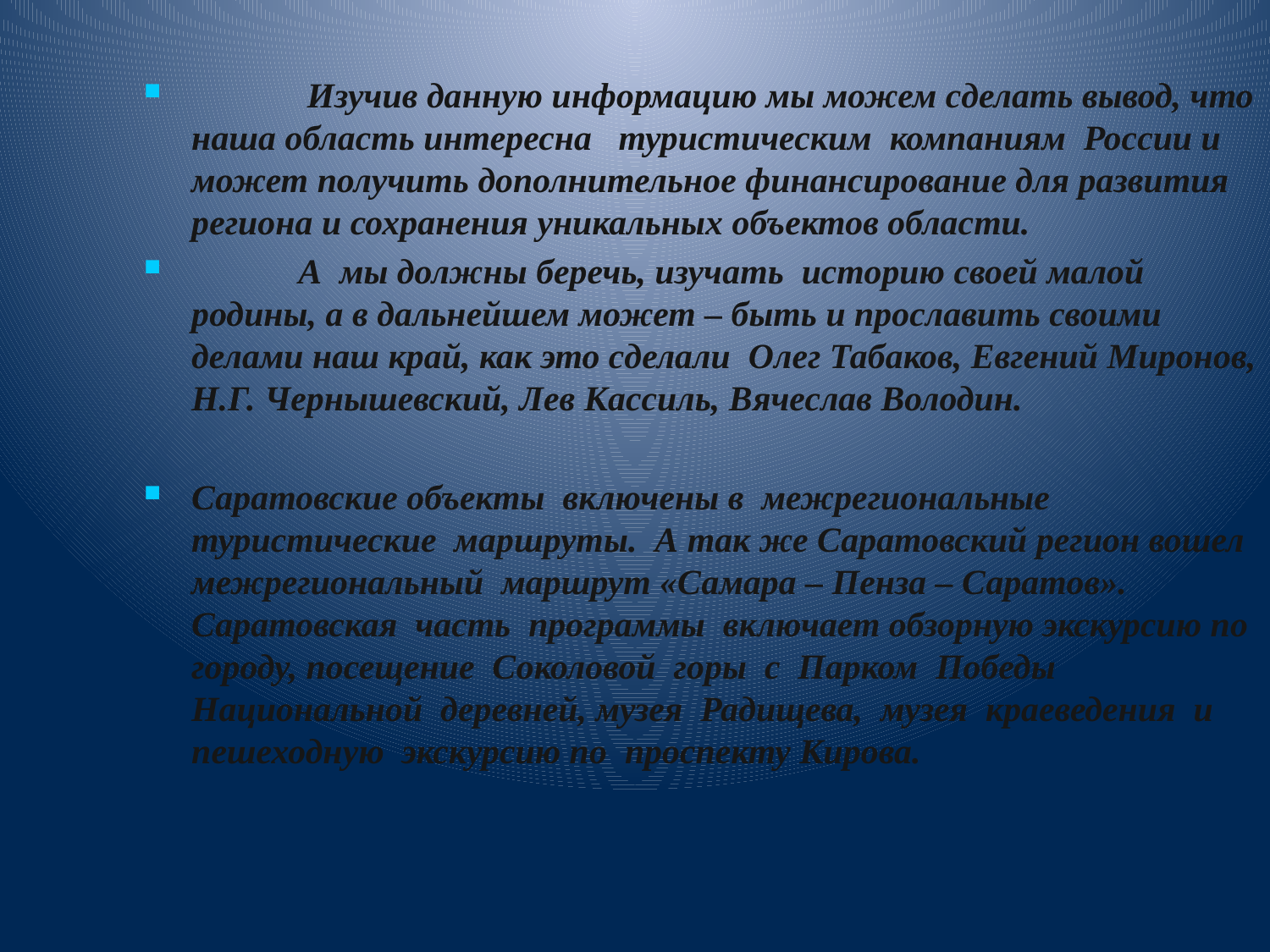

#
             Изучив данную информацию мы можем сделать вывод, что наша область интересна   туристическим  компаниям  России и может получить дополнительное финансирование для развития региона и сохранения уникальных объектов области.
            А  мы должны беречь, изучать  историю своей малой родины, а в дальнейшем может – быть и прославить своими делами наш край, как это сделали  Олег Табаков, Евгений Миронов, Н.Г. Чернышевский, Лев Кассиль, Вячеслав Володин.

Саратовские объекты  включены в  межрегиональные туристические  маршруты.  А так же Саратовский регион вошел межрегиональный  маршрут «Самара – Пенза – Саратов».  Саратовская  часть  программы  включает обзорную экскурсию по городу, посещение  Соколовой  горы  с  Парком  Победы    Национальной  деревней, музея  Радищева,  музея  краеведения  и  пешеходную  экскурсию по  проспекту Кирова.